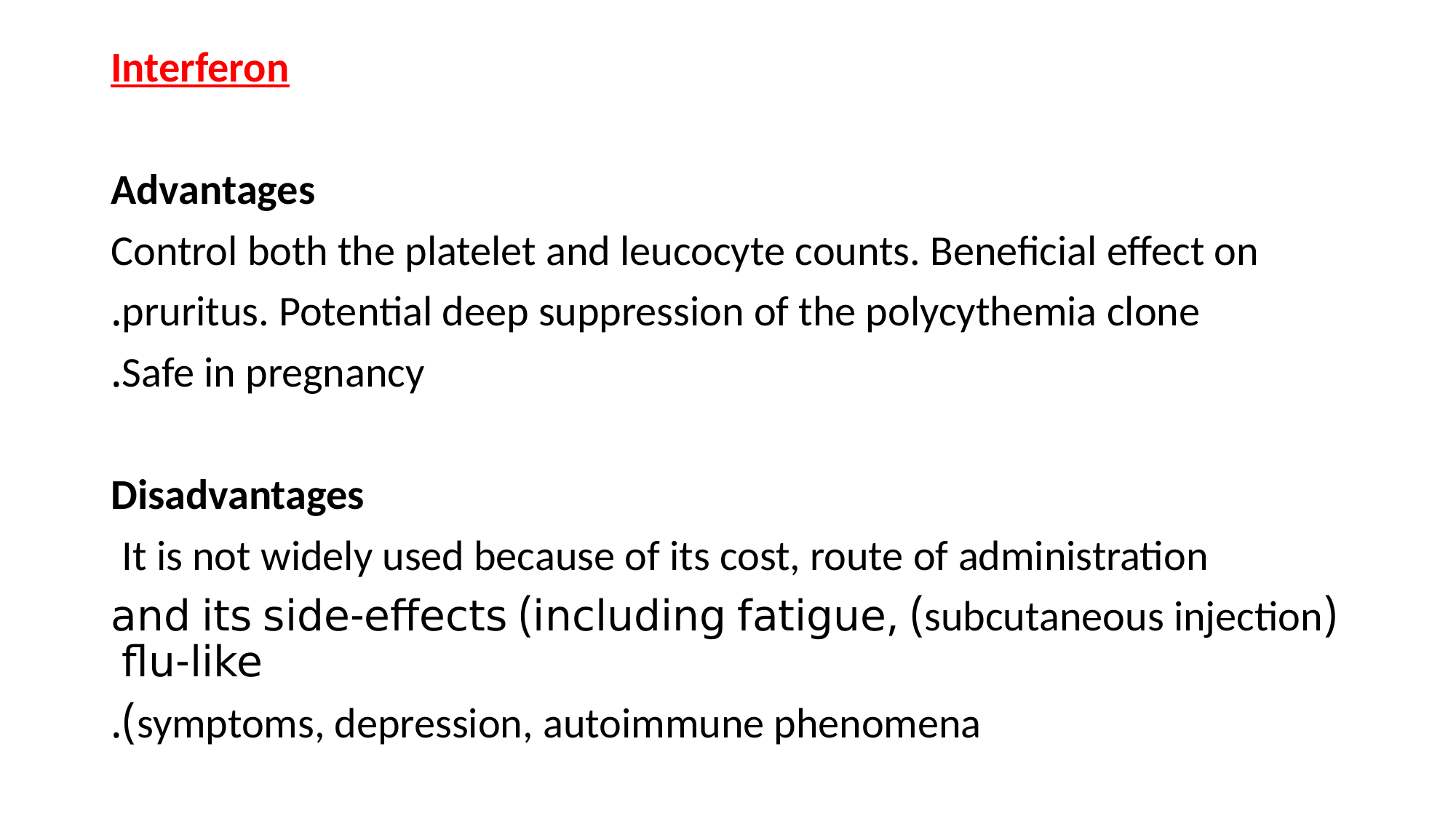

Interferon

Advantages
Control both the platelet and leucocyte counts. Beneficial effect on
pruritus. Potential deep suppression of the polycythemia clone.
Safe in pregnancy.

Disadvantages
It is not widely used because of its cost, route of administration
(subcutaneous injection) and its side-effects (including fatigue, flu-like
symptoms, depression, autoimmune phenomena).